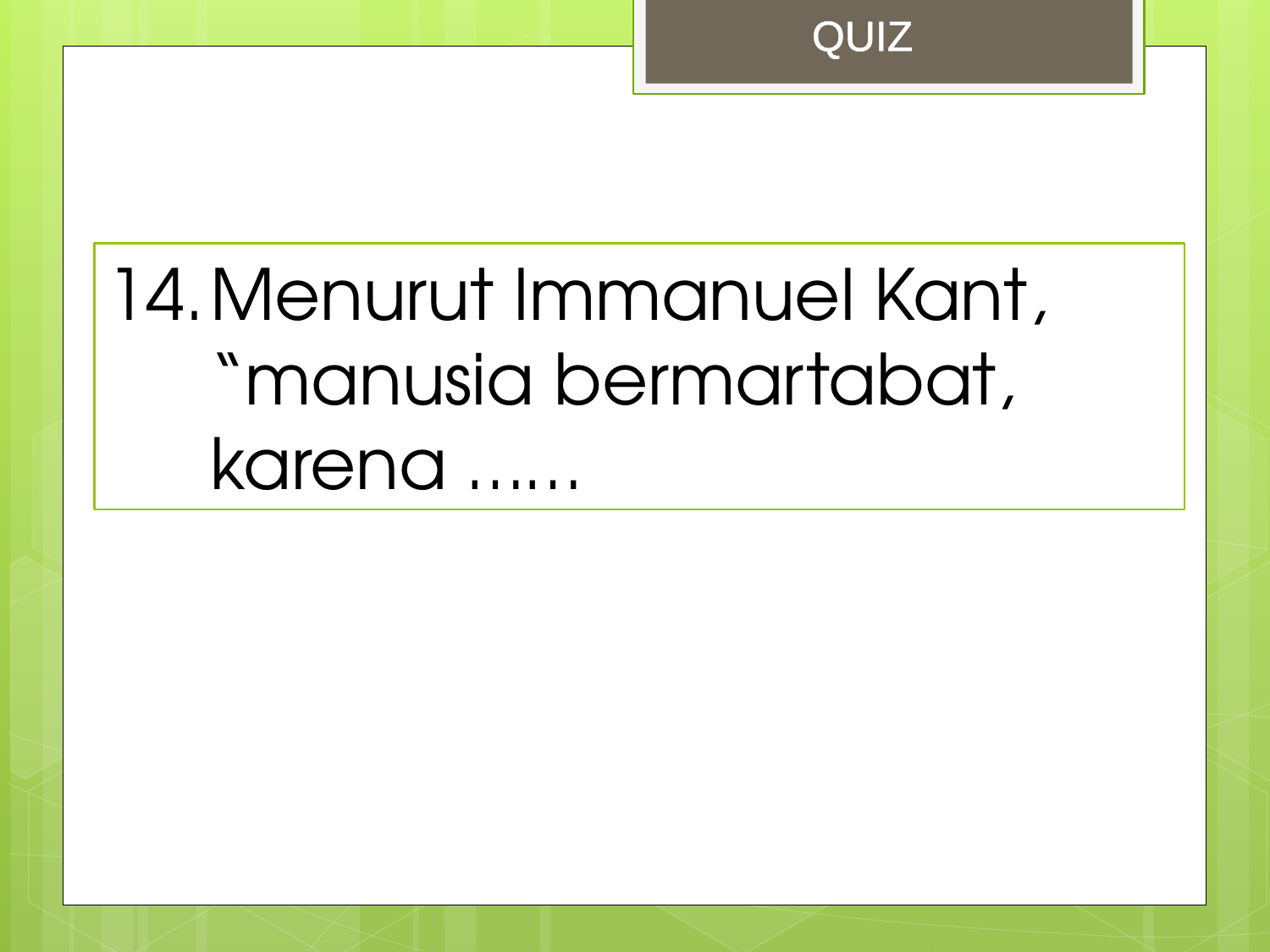

QUIZ
Menurut Immanuel Kant, “manusia bermartabat, karena ……